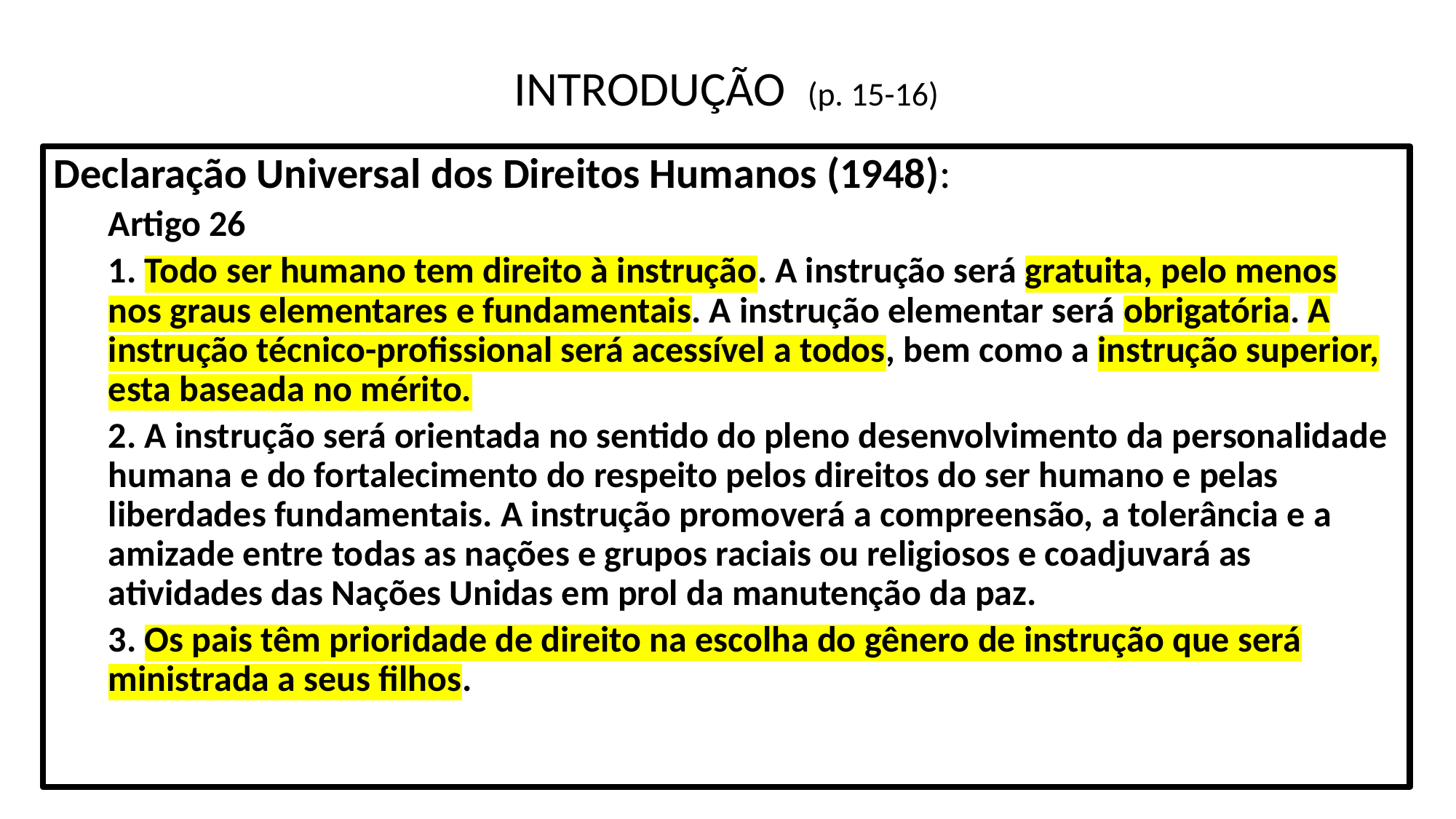

# INTRODUÇÃO  (p. 15-16)
Declaração Universal dos Direitos Humanos (1948):
Artigo 26
1. Todo ser humano tem direito à instrução. A instrução será gratuita, pelo menos nos graus elementares e fundamentais. A instrução elementar será obrigatória. A instrução técnico-profissional será acessível a todos, bem como a instrução superior, esta baseada no mérito.
2. A instrução será orientada no sentido do pleno desenvolvimento da personalidade humana e do fortalecimento do respeito pelos direitos do ser humano e pelas liberdades fundamentais. A instrução promoverá a compreensão, a tolerância e a amizade entre todas as nações e grupos raciais ou religiosos e coadjuvará as atividades das Nações Unidas em prol da manutenção da paz.
3. Os pais têm prioridade de direito na escolha do gênero de instrução que será ministrada a seus filhos.